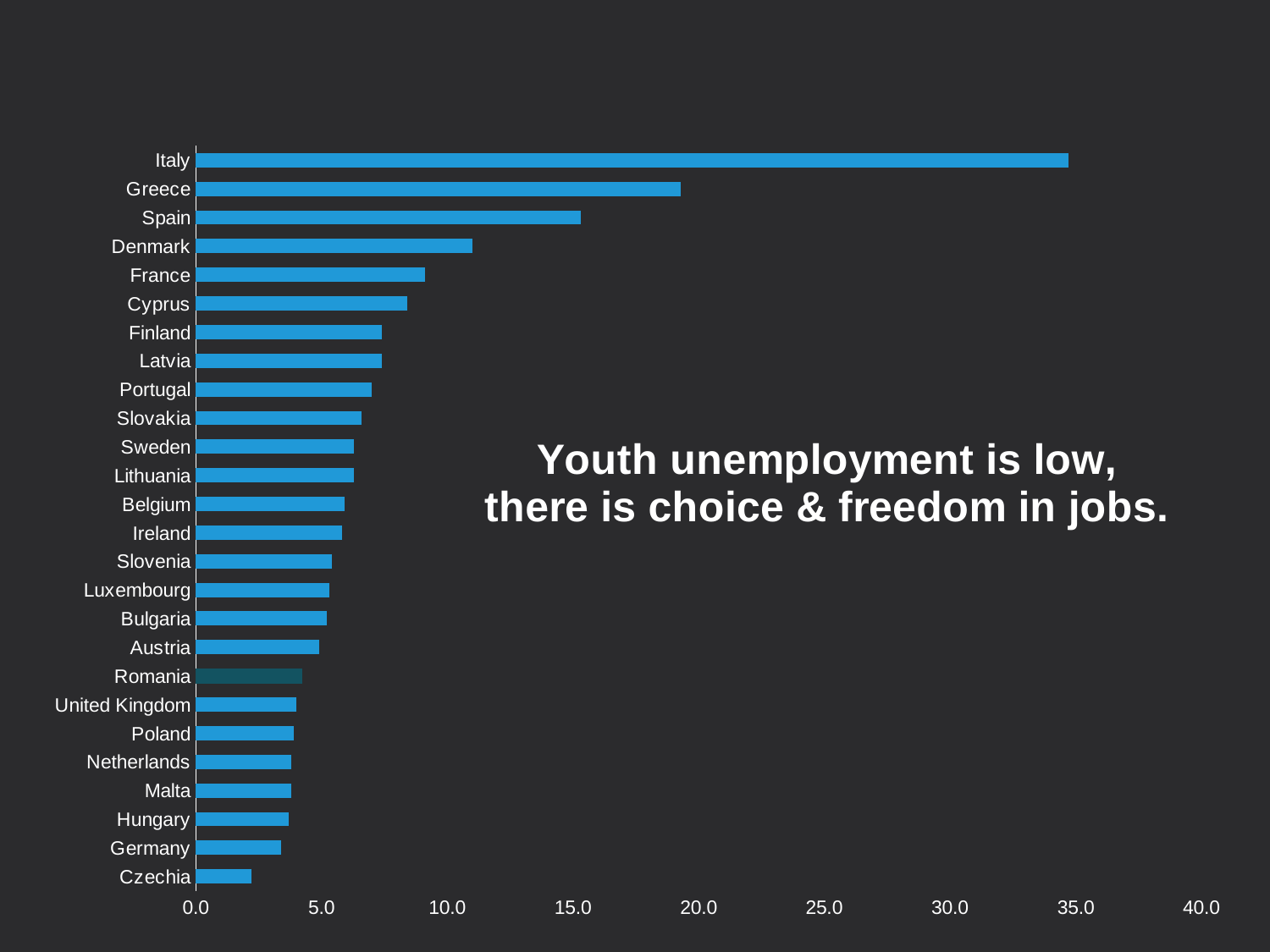

### Chart: Youth unemployment is low, there is choice & freedom in jobs.

| Category | Youth Unemployment |
|---|---|
| Czechia | 2.2 |
| Germany | 3.4 |
| Hungary | 3.7 |
| Malta | 3.8 |
| Netherlands | 3.8 |
| Poland | 3.9 |
| United Kingdom | 4.0 |
| Romania | 4.2 |
| Austria | 4.9 |
| Bulgaria | 5.2 |
| Luxembourg | 5.3 |
| Slovenia | 5.4 |
| Ireland | 5.8 |
| Belgium | 5.9 |
| Lithuania | 6.3 |
| Sweden | 6.3 |
| Slovakia | 6.6 |
| Portugal | 7.0 |
| Latvia | 7.4 |
| Finland | 7.4 |
| Cyprus | 8.4 |
| France | 9.1 |
| Denmark | 11.0 |
| Spain | 15.3 |
| Greece | 19.3 |
| Italy | 34.7 |